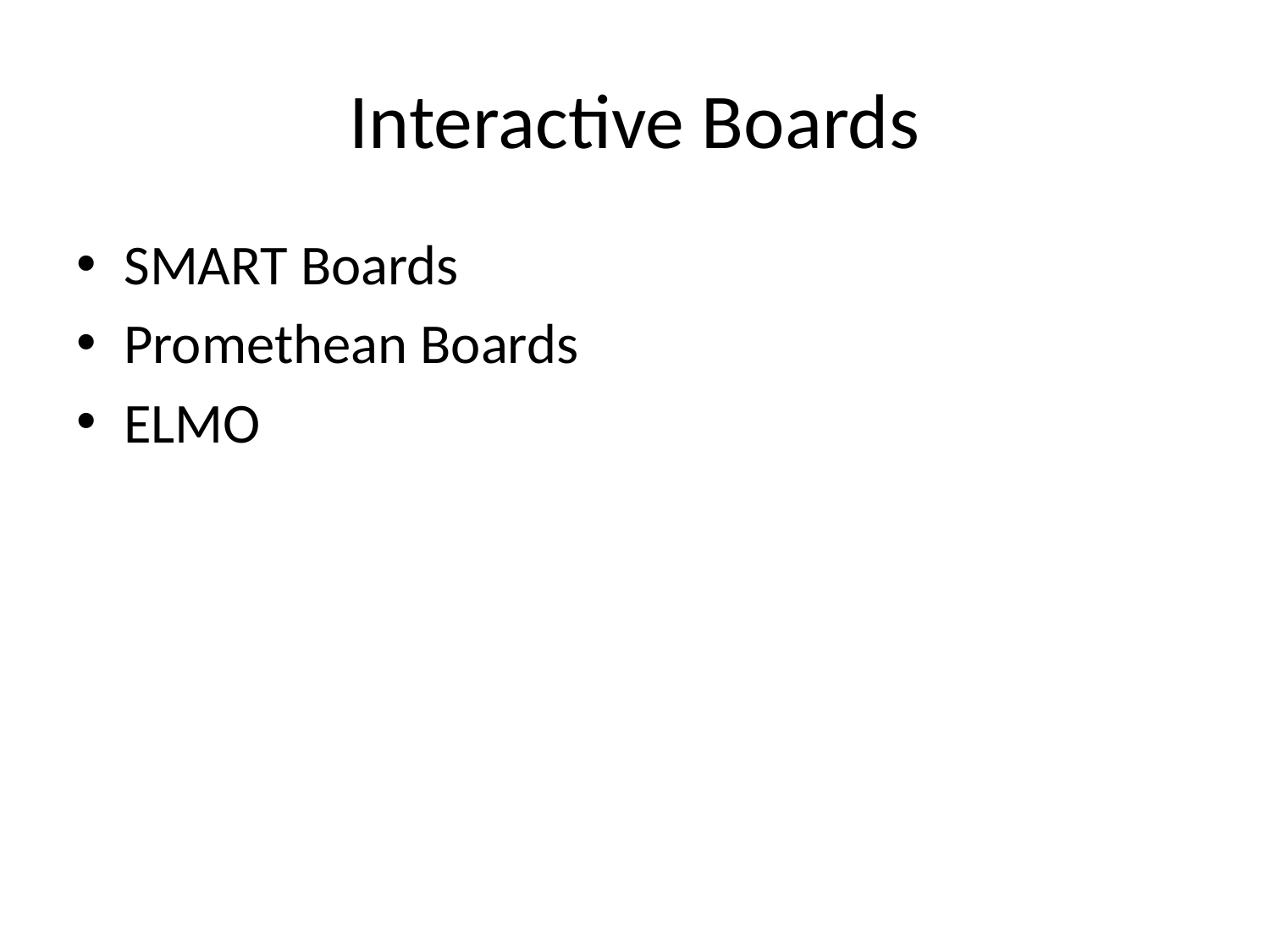

# Interactive Boards
SMART Boards
Promethean Boards
ELMO